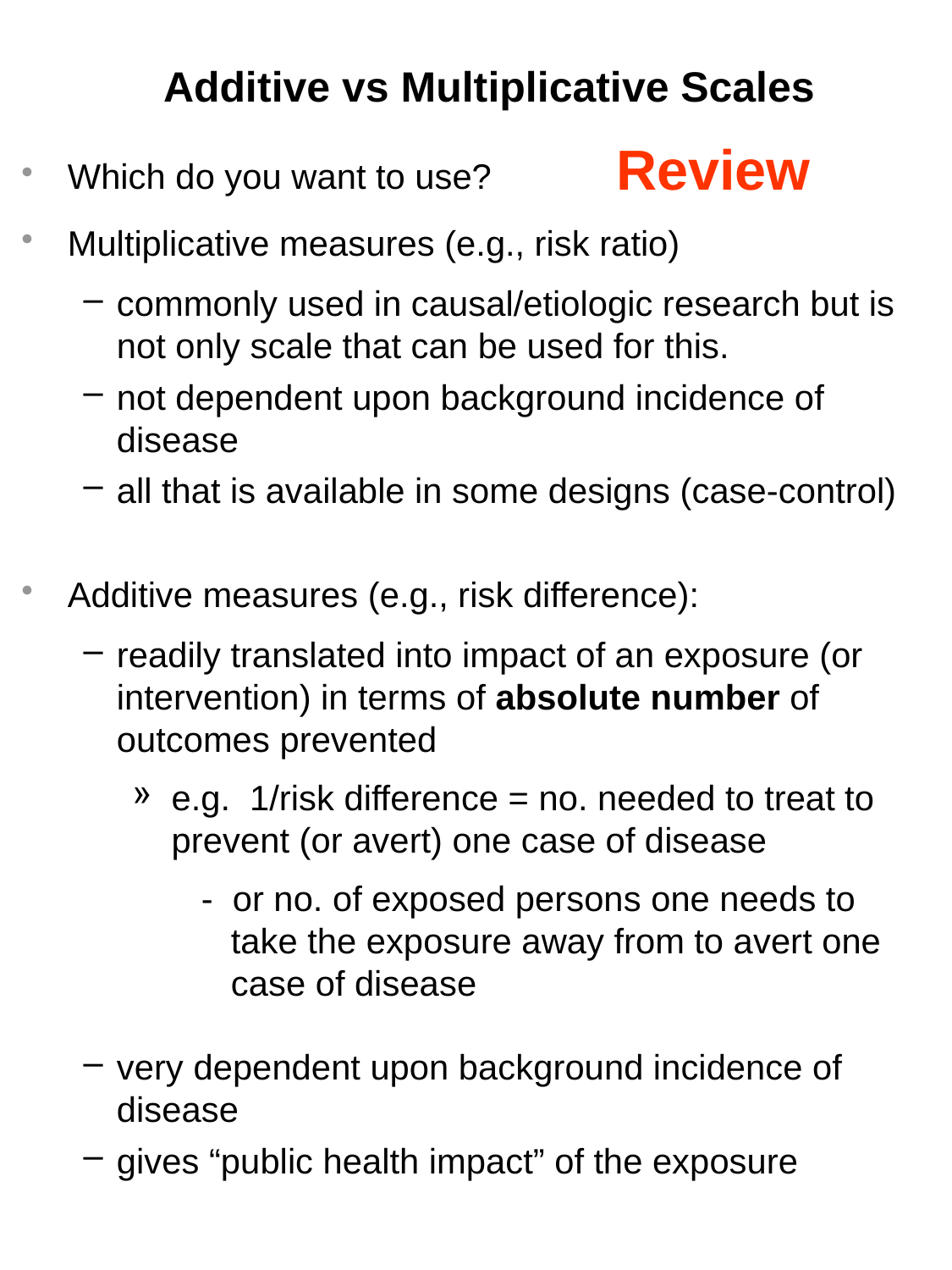

# Additive vs Multiplicative Scales
Review
Which do you want to use?
Multiplicative measures (e.g., risk ratio)
commonly used in causal/etiologic research but is not only scale that can be used for this.
not dependent upon background incidence of disease
all that is available in some designs (case-control)

Additive measures (e.g., risk difference):
readily translated into impact of an exposure (or intervention) in terms of absolute number of outcomes prevented
e.g.  1/risk difference = no. needed to treat to prevent (or avert) one case of disease
-  or no. of exposed persons one needs to take the exposure away from to avert one case of disease

very dependent upon background incidence of disease
gives “public health impact” of the exposure